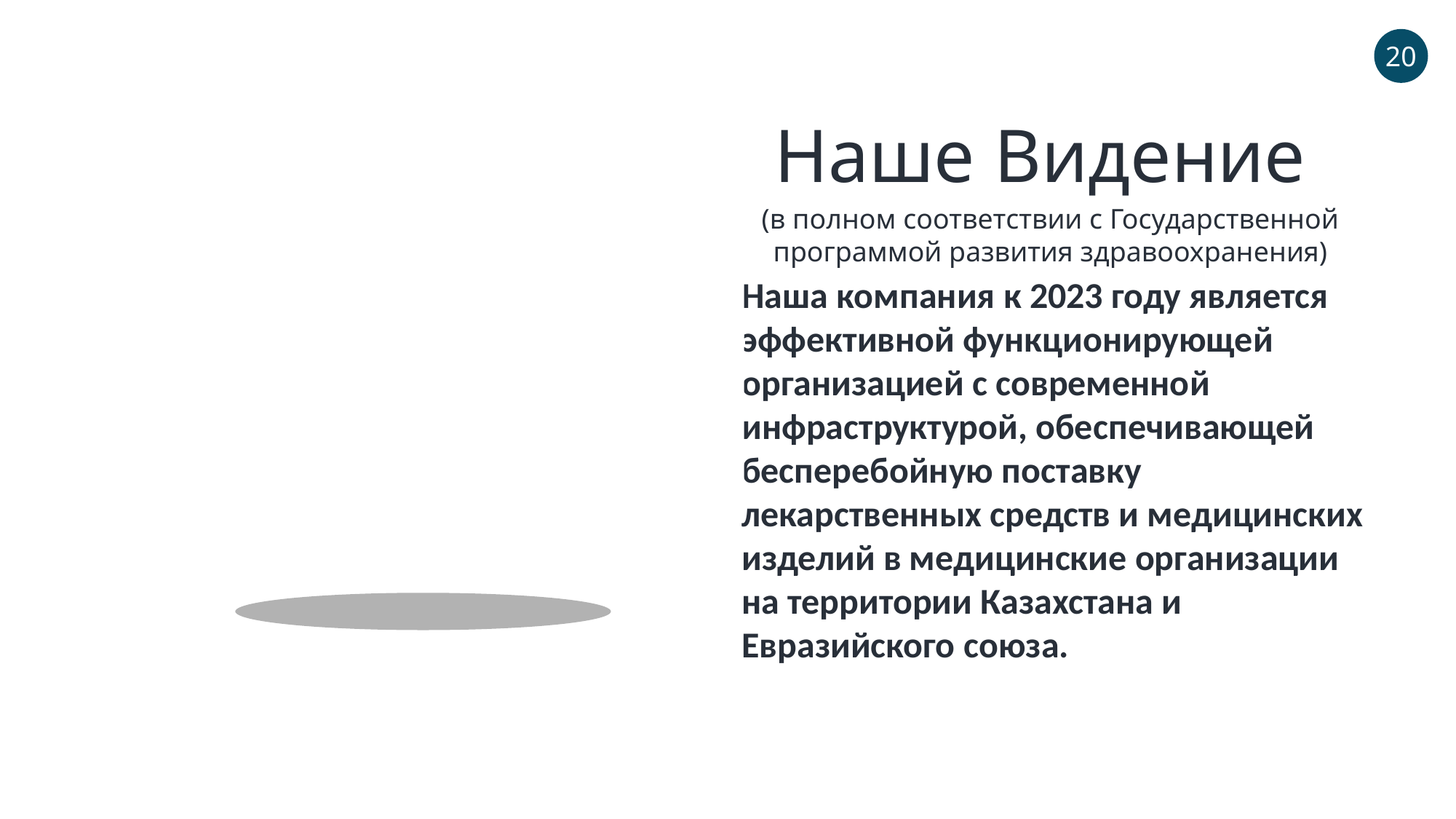

20
Наше Видение

(в полном соответствии с Государственной программой развития здравоохранения)

Наша компания к 2023 году является эффективной функционирующей организацией с современной инфраструктурой, обеспечивающей бесперебойную поставку лекарственных средств и медицинских изделий в медицинские организации на территории Казахстана и Евразийского союза.